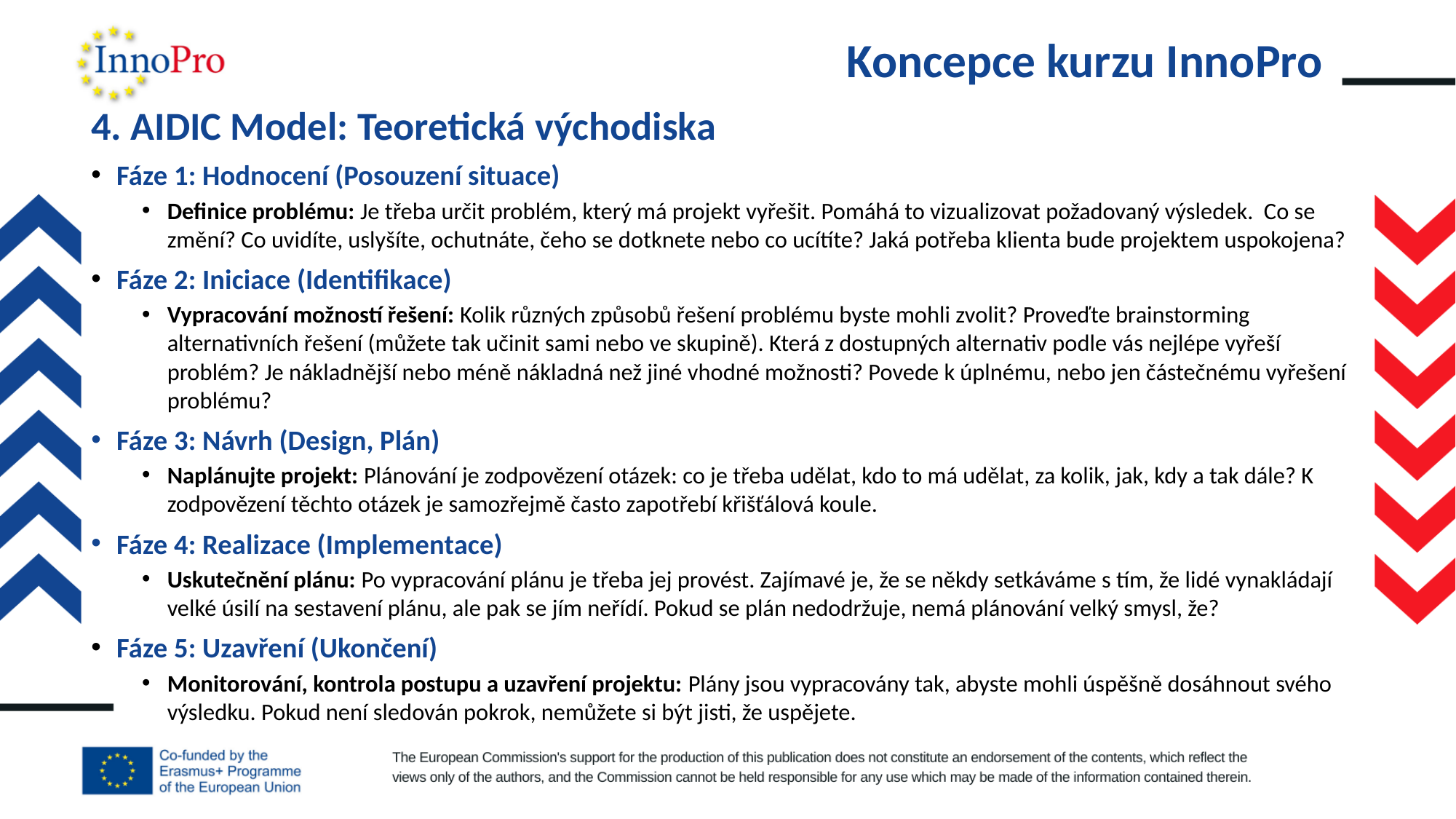

# Koncepce kurzu InnoPro
4. AIDIC Model: Teoretická východiska
Fáze 1: Hodnocení (Posouzení situace)
Definice problému: Je třeba určit problém, který má projekt vyřešit. Pomáhá to vizualizovat požadovaný výsledek.  Co se změní? Co uvidíte, uslyšíte, ochutnáte, čeho se dotknete nebo co ucítíte? Jaká potřeba klienta bude projektem uspokojena?
Fáze 2: Iniciace (Identifikace)
Vypracování možností řešení: Kolik různých způsobů řešení problému byste mohli zvolit? Proveďte brainstorming alternativních řešení (můžete tak učinit sami nebo ve skupině). Která z dostupných alternativ podle vás nejlépe vyřeší problém? Je nákladnější nebo méně nákladná než jiné vhodné možnosti? Povede k úplnému, nebo jen částečnému vyřešení problému?
Fáze 3: Návrh (Design, Plán)
Naplánujte projekt: Plánování je zodpovězení otázek: co je třeba udělat, kdo to má udělat, za kolik, jak, kdy a tak dále? K zodpovězení těchto otázek je samozřejmě často zapotřebí křišťálová koule.
Fáze 4: Realizace (Implementace)
Uskutečnění plánu: Po vypracování plánu je třeba jej provést. Zajímavé je, že se někdy setkáváme s tím, že lidé vynakládají velké úsilí na sestavení plánu, ale pak se jím neřídí. Pokud se plán nedodržuje, nemá plánování velký smysl, že?
Fáze 5: Uzavření (Ukončení)
Monitorování, kontrola postupu a uzavření projektu: Plány jsou vypracovány tak, abyste mohli úspěšně dosáhnout svého výsledku. Pokud není sledován pokrok, nemůžete si být jisti, že uspějete.